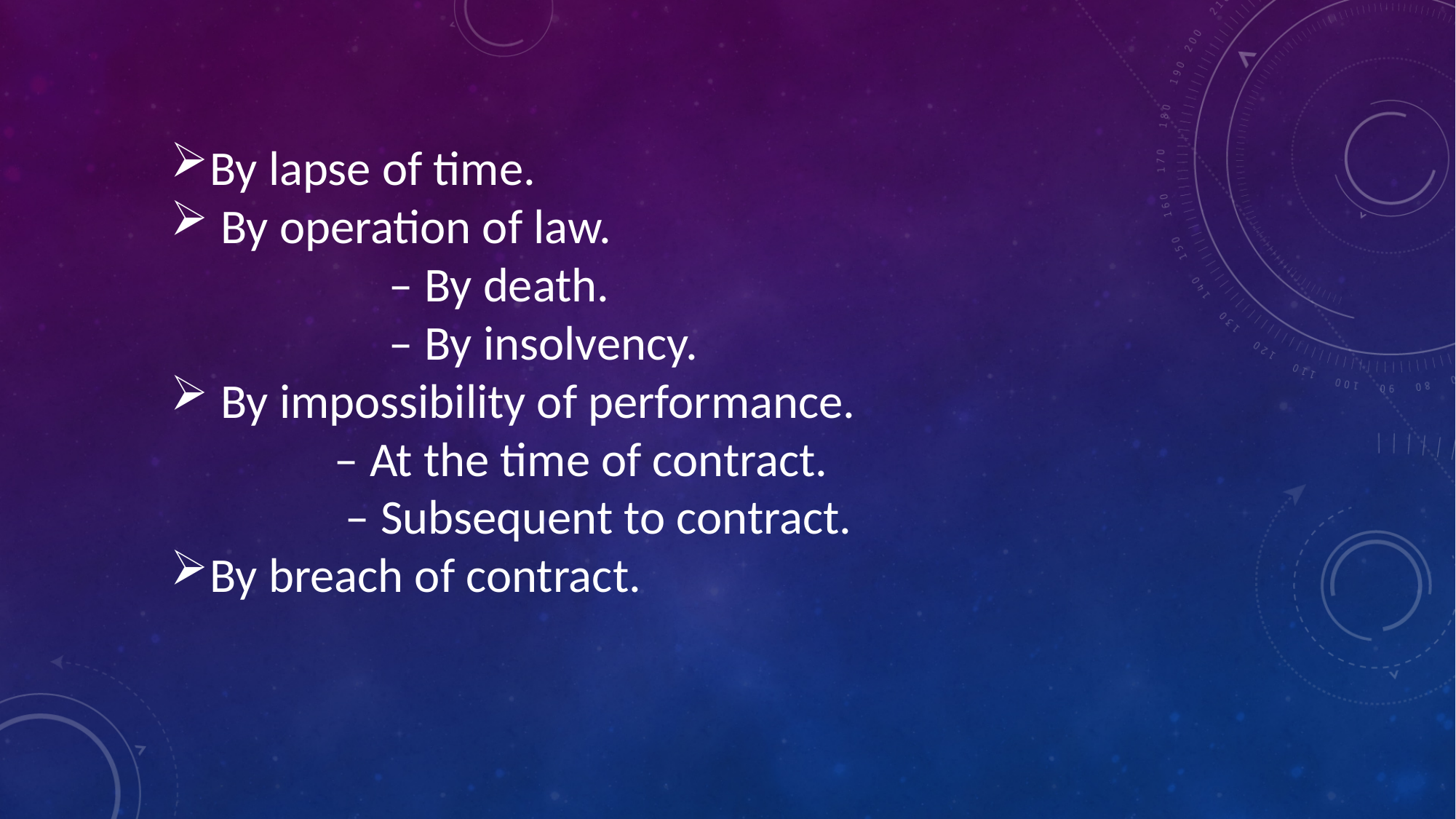

By lapse of time.
 By operation of law.
		– By death.
		– By insolvency.
 By impossibility of performance.
	– At the time of contract.
	 – Subsequent to contract.
By breach of contract.